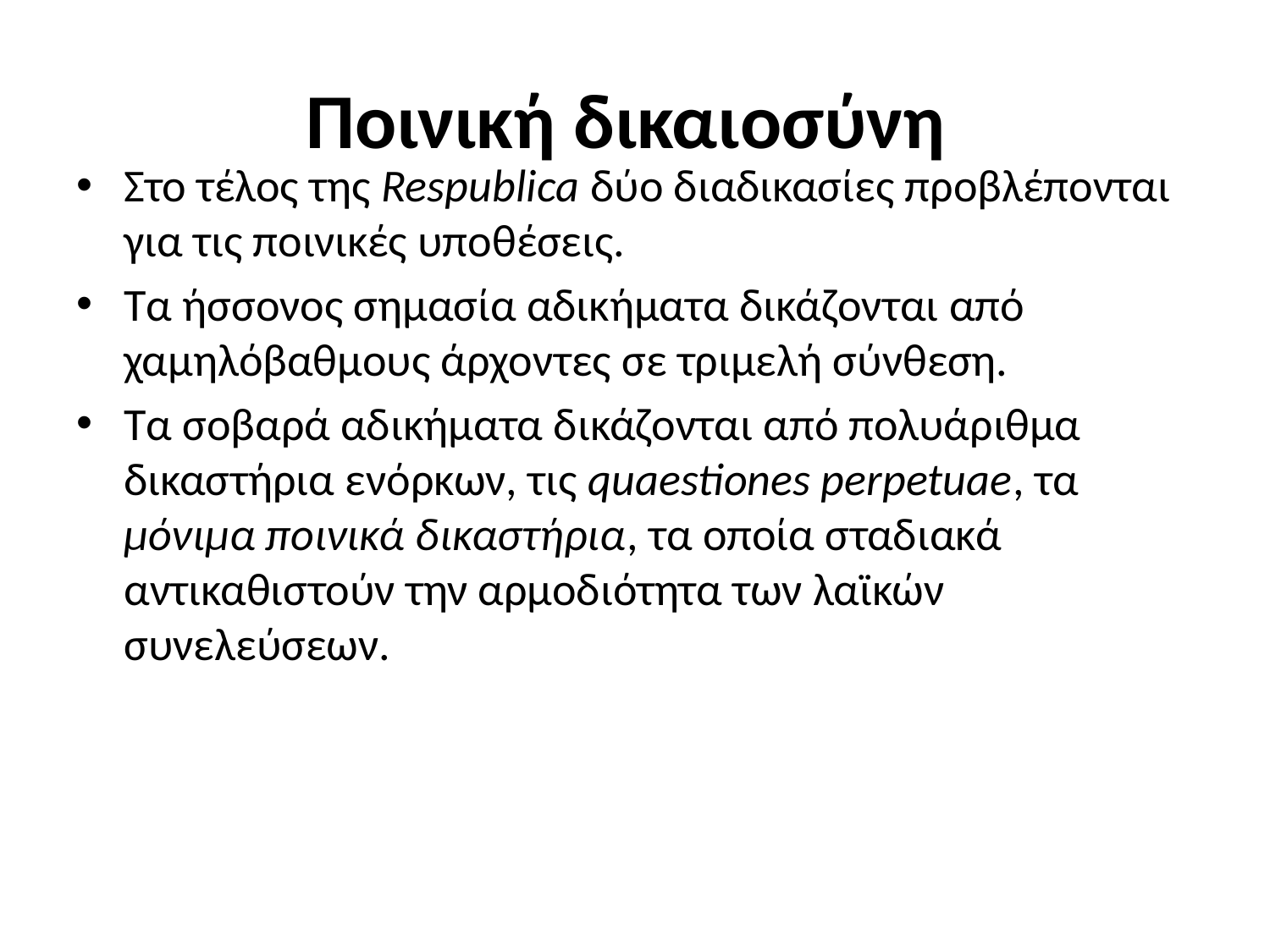

# Ποινική δικαιοσύνη
Στο τέλος της Respublica δύο διαδικασίες προβλέπονται για τις ποινικές υποθέσεις.
Τα ήσσονος σημασία αδικήματα δικάζονται από χαμηλόβαθμους άρχοντες σε τριμελή σύνθεση.
Τα σοβαρά αδικήματα δικάζονται από πολυάριθμα δικαστήρια ενόρκων, τις quaestiones perpetuae, τα μόνιμα ποινικά δικαστήρια, τα οποία σταδιακά αντικαθιστούν την αρμοδιότητα των λαϊκών συνελεύσεων.